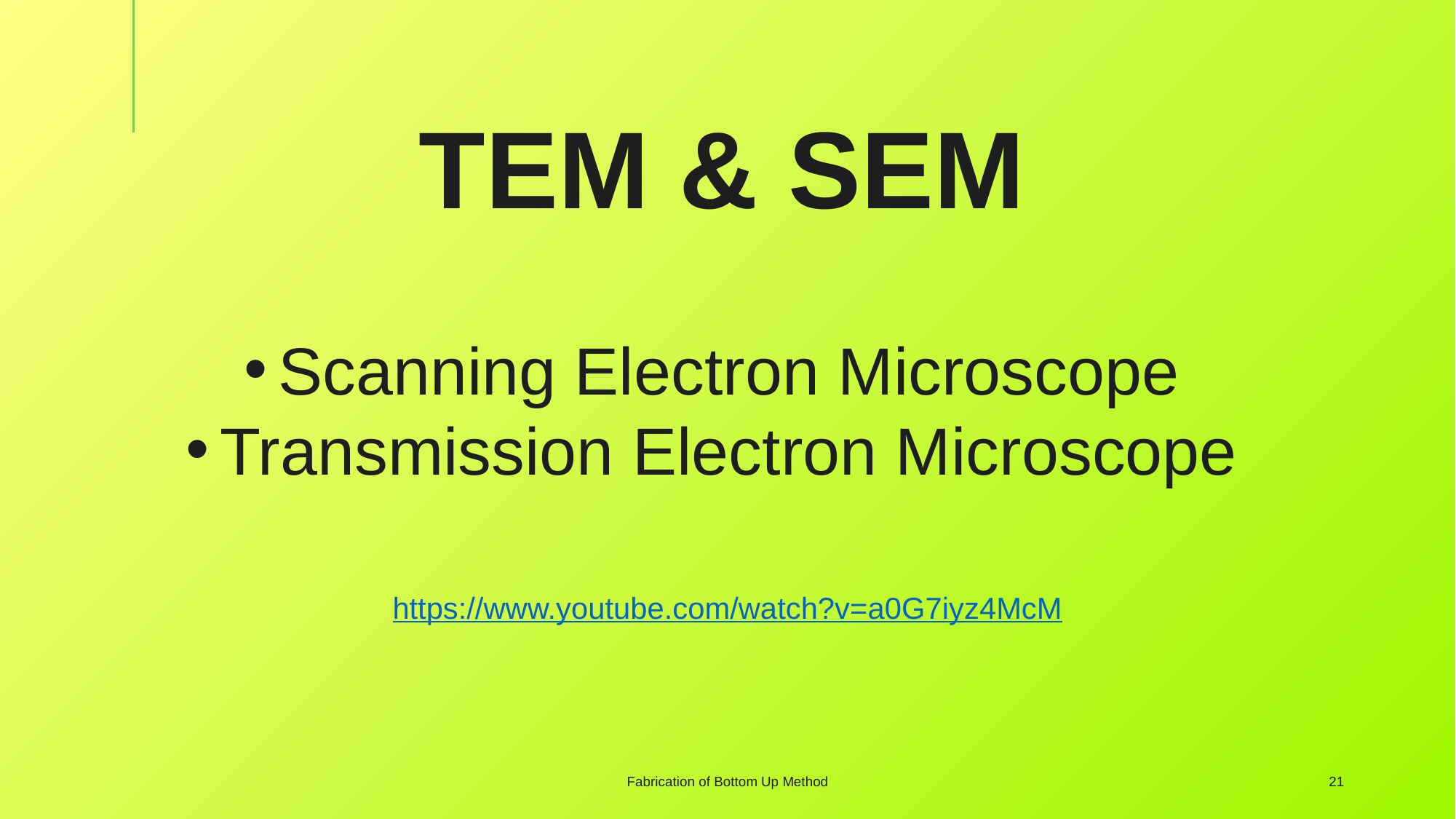

# TEM & Sem
Scanning Electron Microscope
Transmission Electron Microscope
https://www.youtube.com/watch?v=a0G7iyz4McM
Fabrication of Bottom Up Method
21